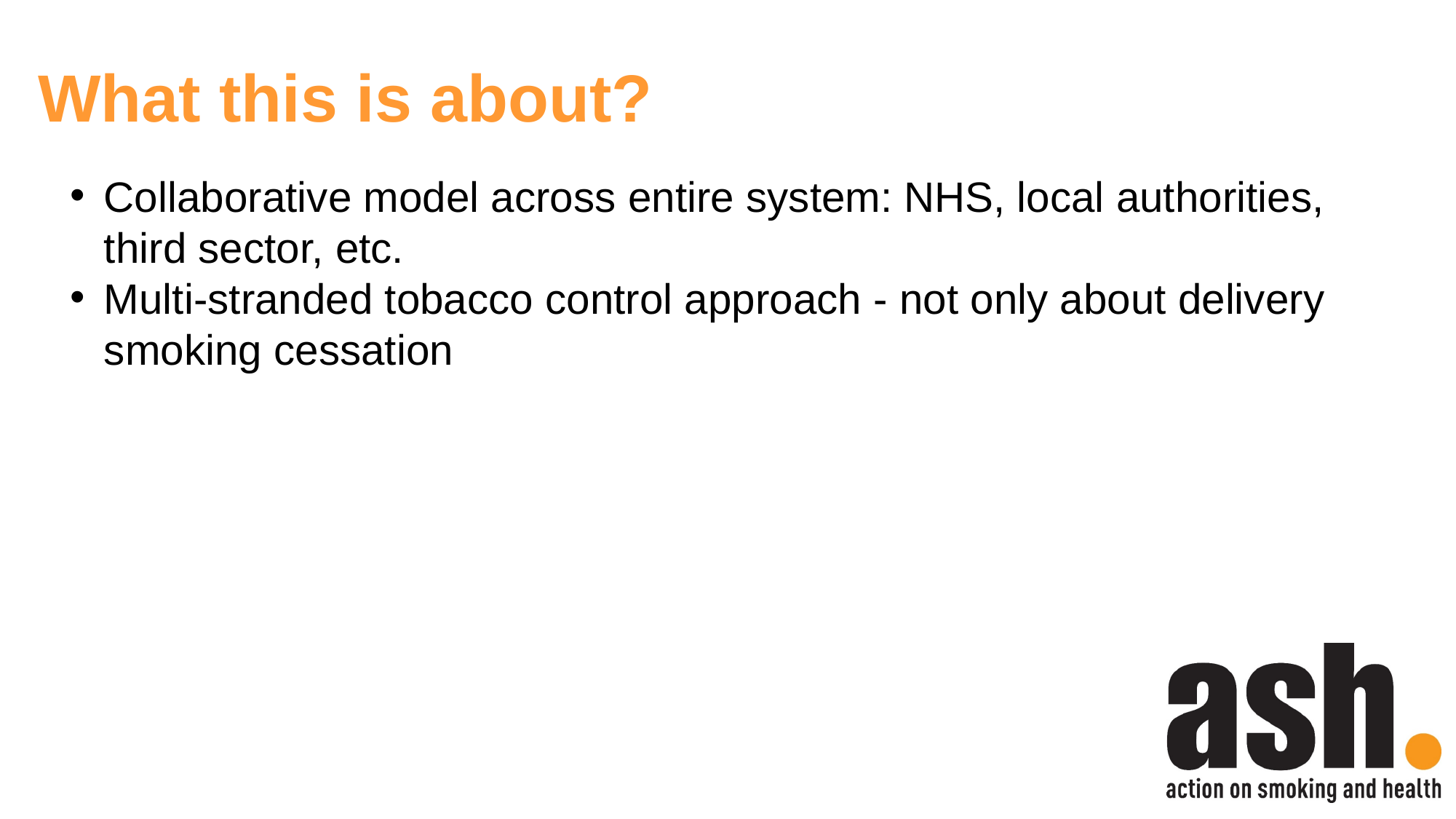

# What this is about?
Collaborative model across entire system: NHS, local authorities, third sector, etc.
Multi-stranded tobacco control approach - not only about delivery smoking cessation